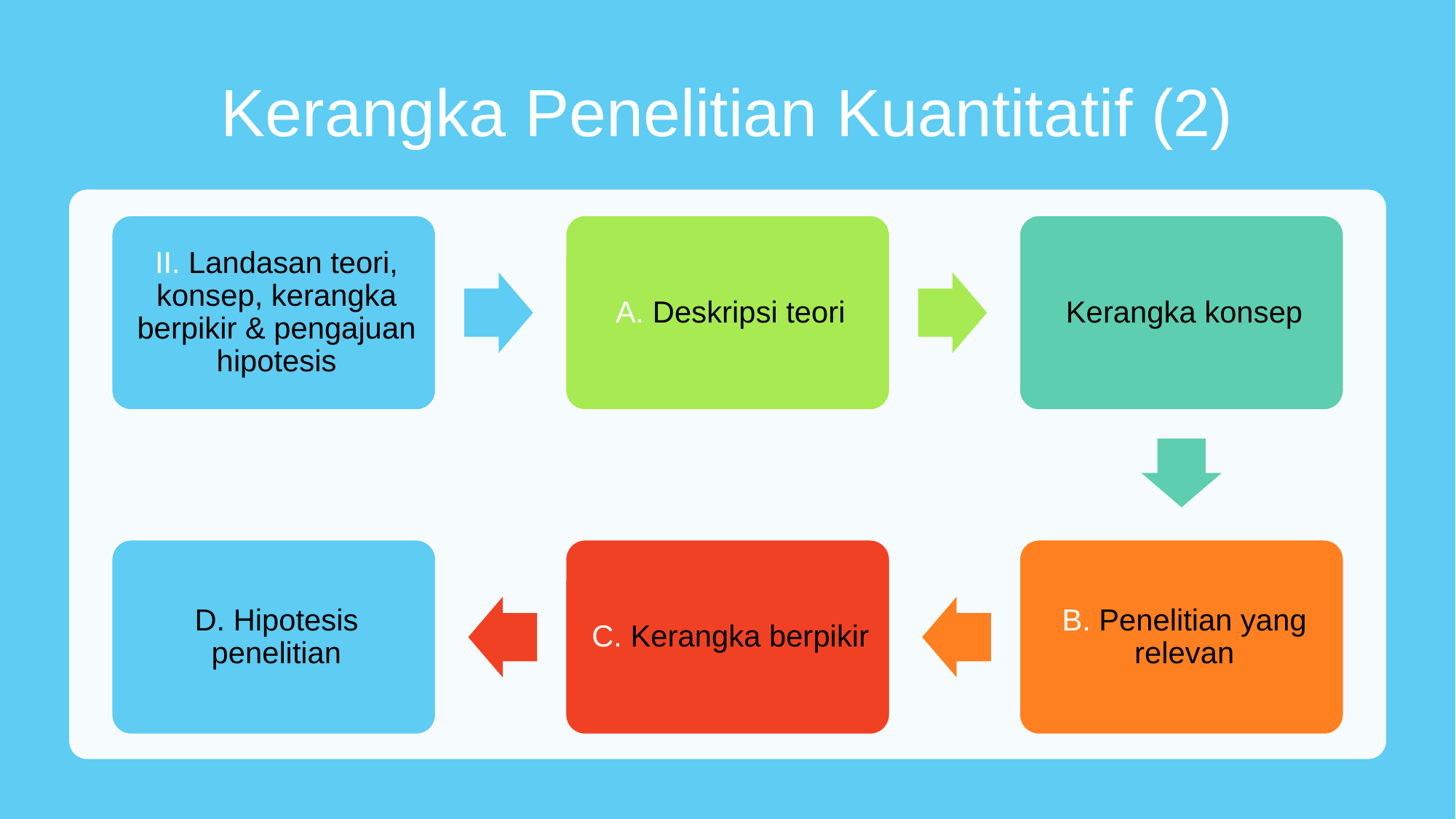

# Kerangka Penelitian Kuantitatif (2)

II. Landasan teori, konsep, kerangka berpikir & pengajuan hipotesis

A. Deskripsi teori

Kerangka konsep

B. Penelitian yang relevan

C. Kerangka berpikir

D. Hipotesis penelitian